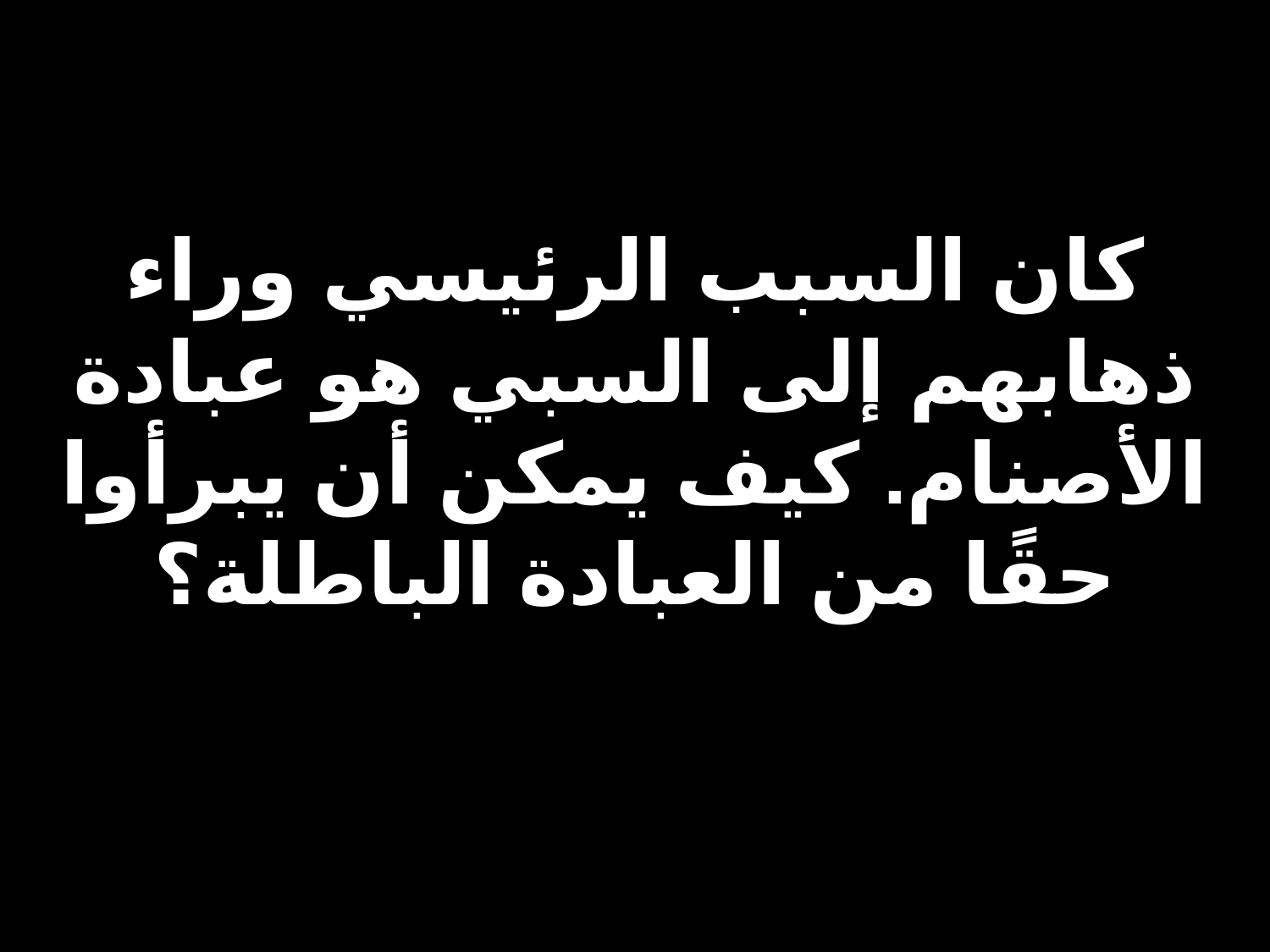

# كان السبب الرئيسي وراء ذهابهم إلى السبي هو عبادة الأصنام. كيف يمكن أن يبرأوا حقًا من العبادة الباطلة؟